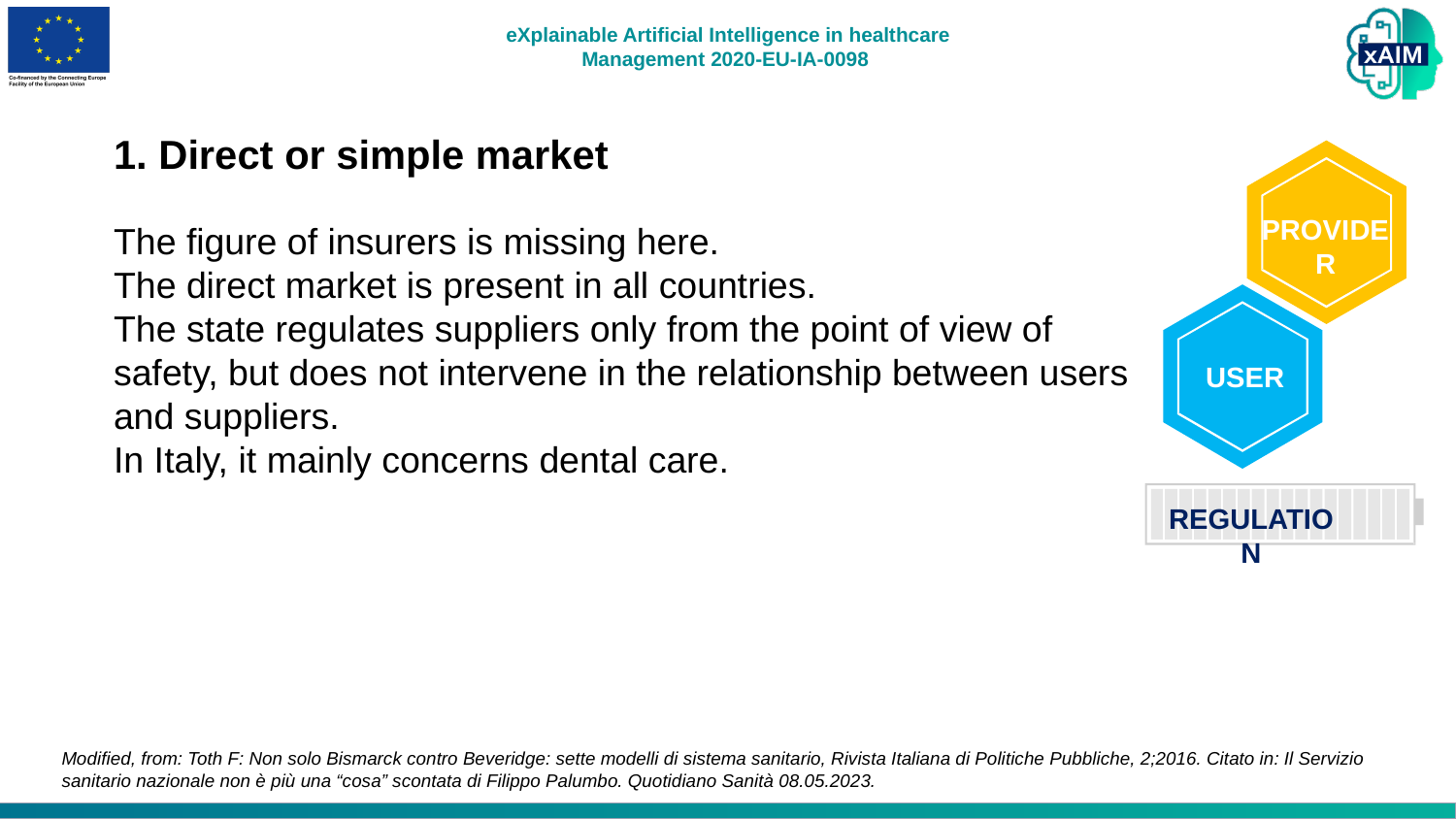

1. Direct or simple market

PROVIDER
The figure of insurers is missing here.
The direct market is present in all countries.
The state regulates suppliers only from the point of view of safety, but does not intervene in the relationship between users and suppliers.
In Italy, it mainly concerns dental care.

USER

REGULATION

Modified, from: Toth F: Non solo Bismarck contro Beveridge: sette modelli di sistema sanitario, Rivista Italiana di Politiche Pubbliche, 2;2016. Citato in: Il Servizio sanitario nazionale non è più una “cosa” scontata di Filippo Palumbo. Quotidiano Sanità 08.05.2023.